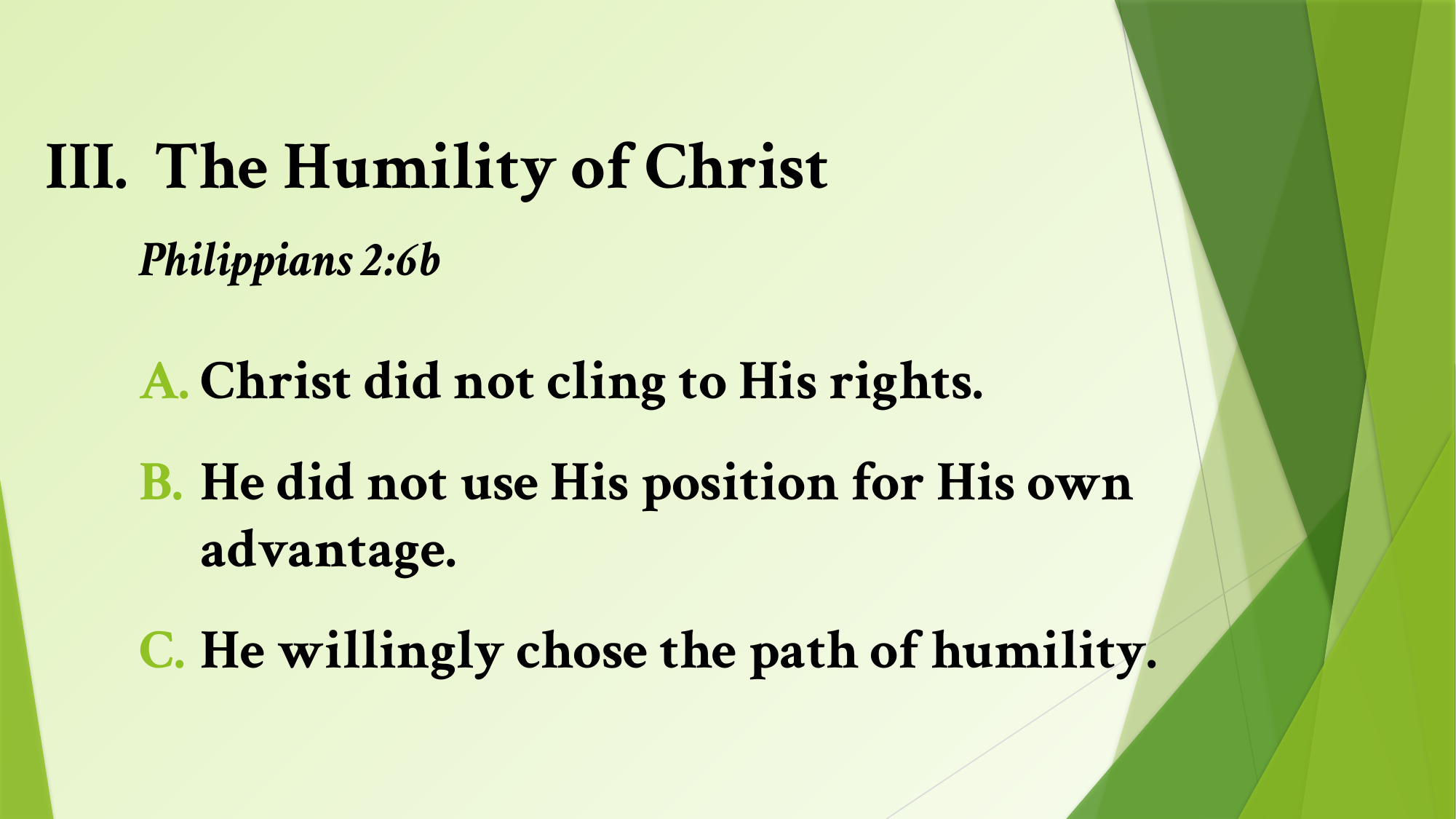

# III.	The Humility of Christ
Philippians 2:6b

Christ did not cling to His rights.
He did not use His position for His own advantage.
He willingly chose the path of humility.